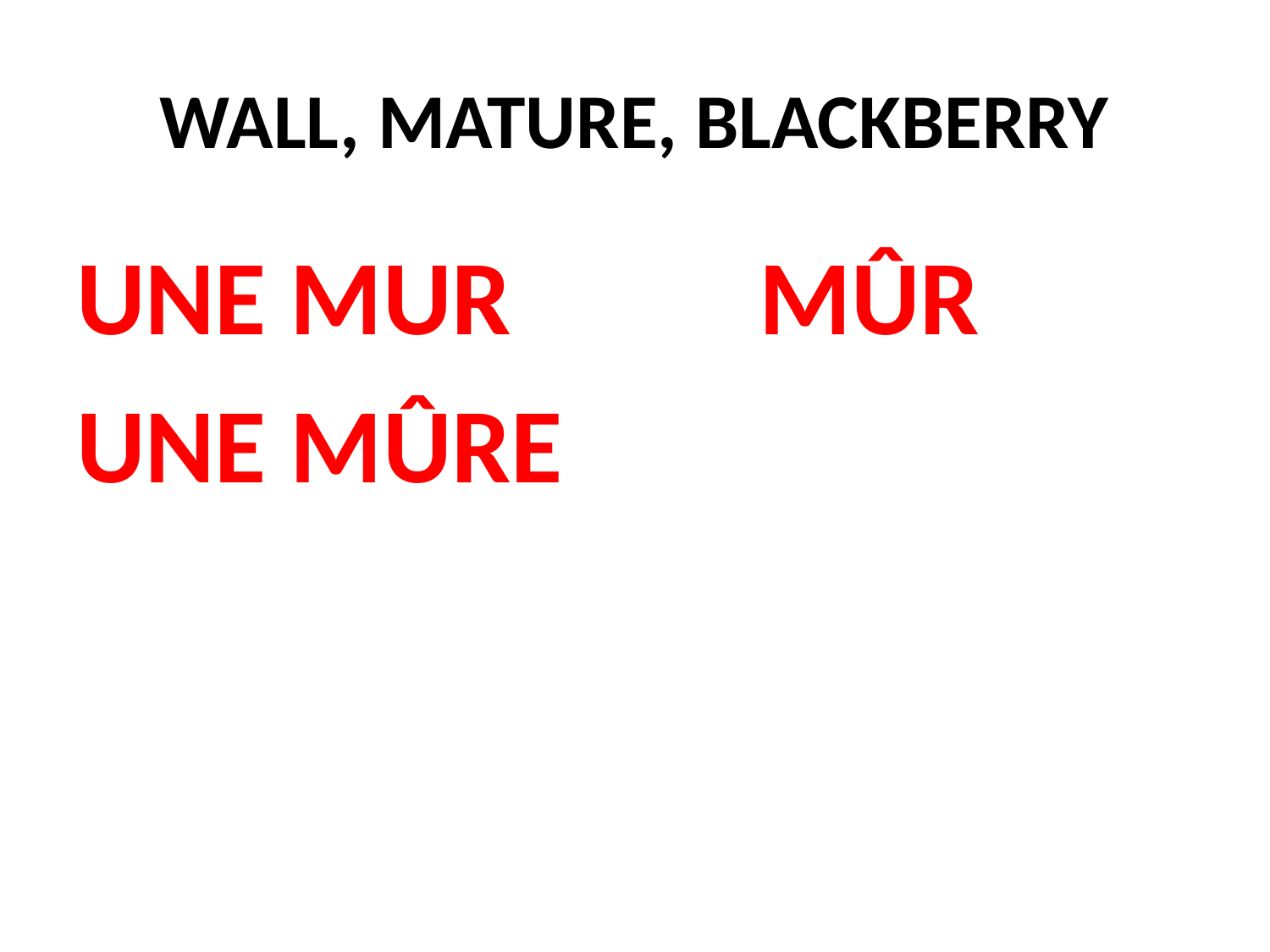

# WALL, MATURE, BLACKBERRY
UNE MUR		MÛR
UNE MÛRE